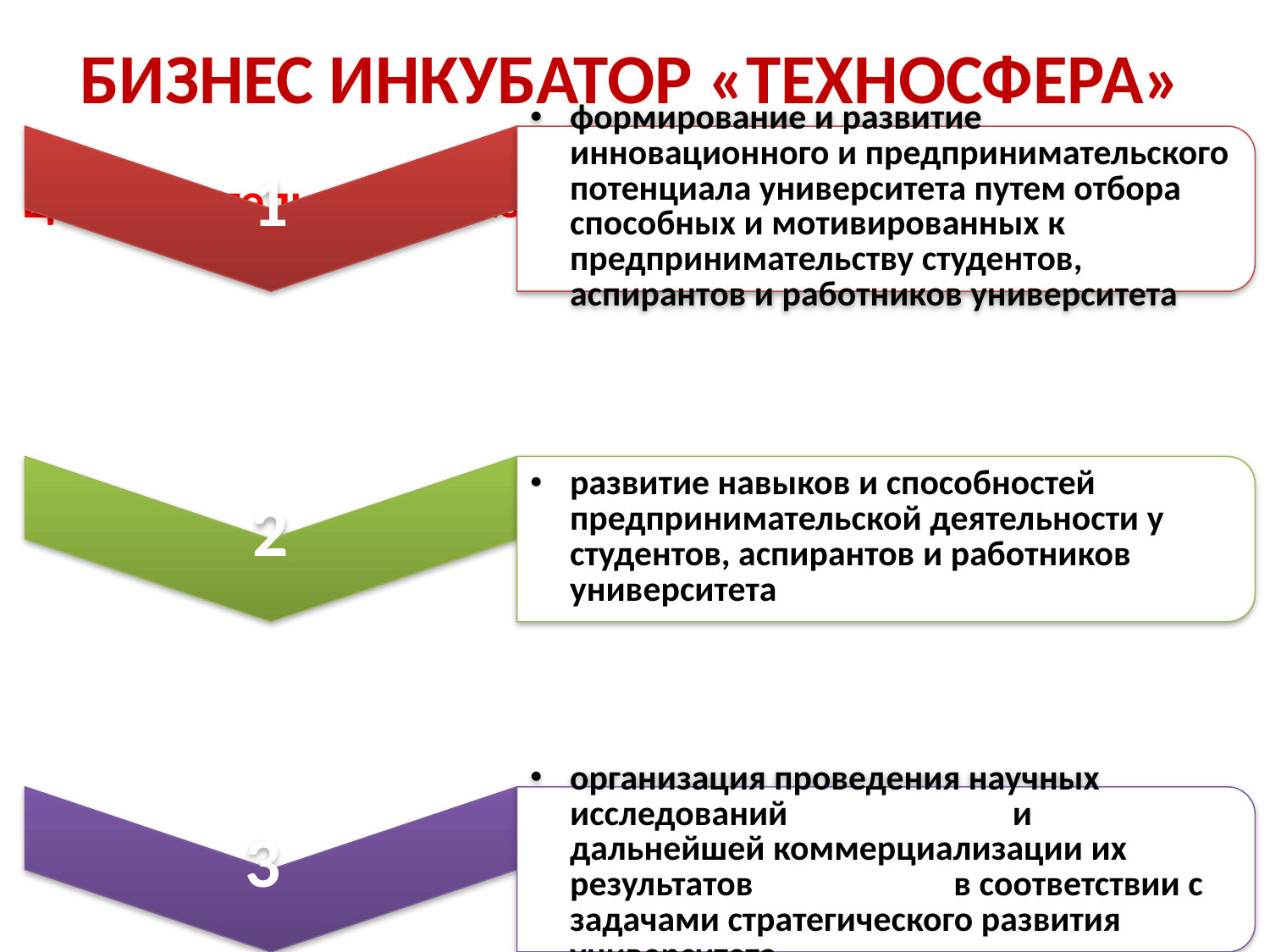

БИЗНЕС ИНКУБАТОР «ТЕХНОСФЕРА»

# Цели деятельности бизнес-инкубатора
1
2
развитие навыков и способностей предпринимательской деятельности у студентов, аспирантов и работников университета
3
20